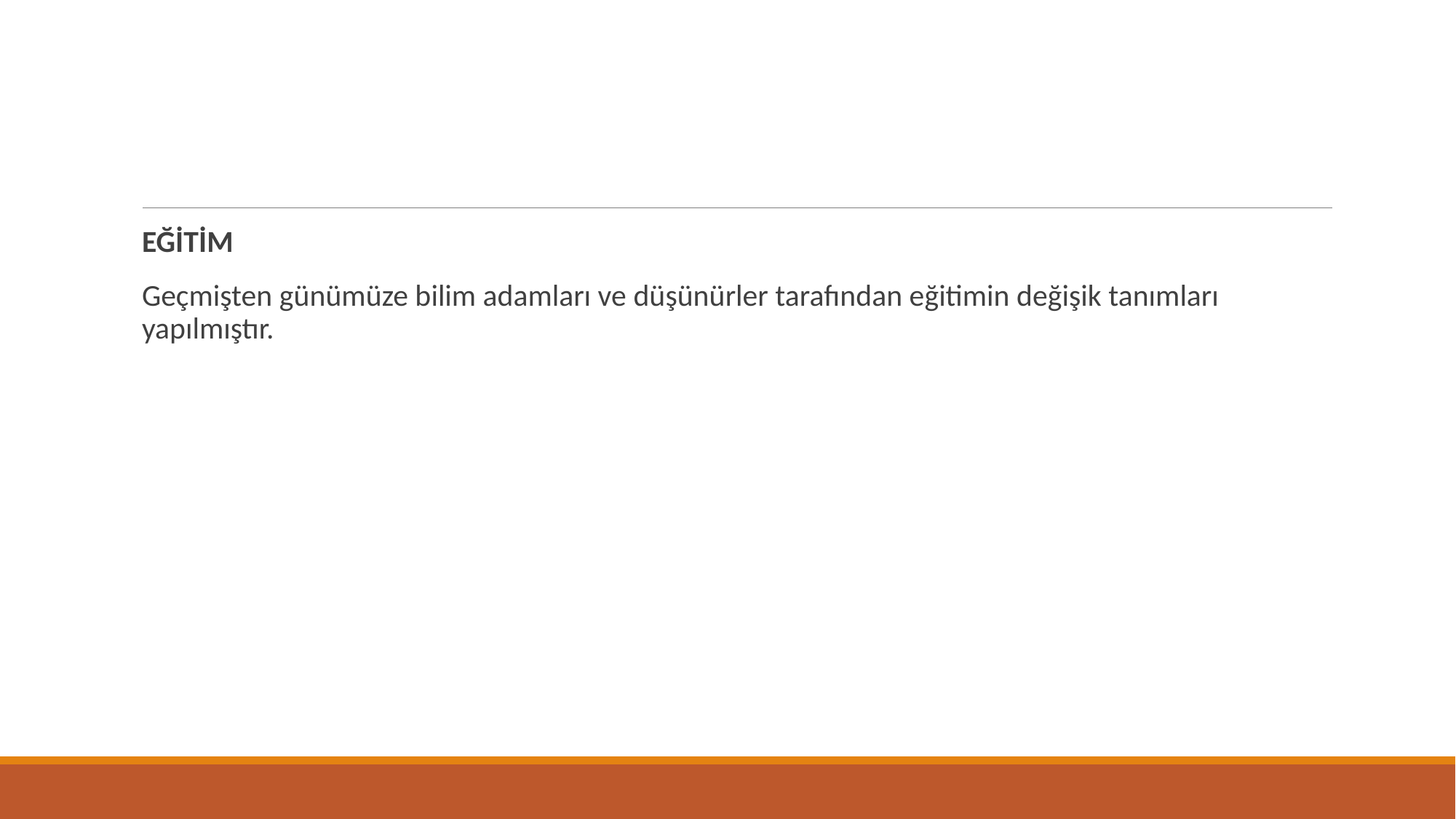

#
EĞİTİM
Geçmişten günümüze bilim adamları ve düşünürler tarafından eğitimin değişik tanımları yapılmıştır.